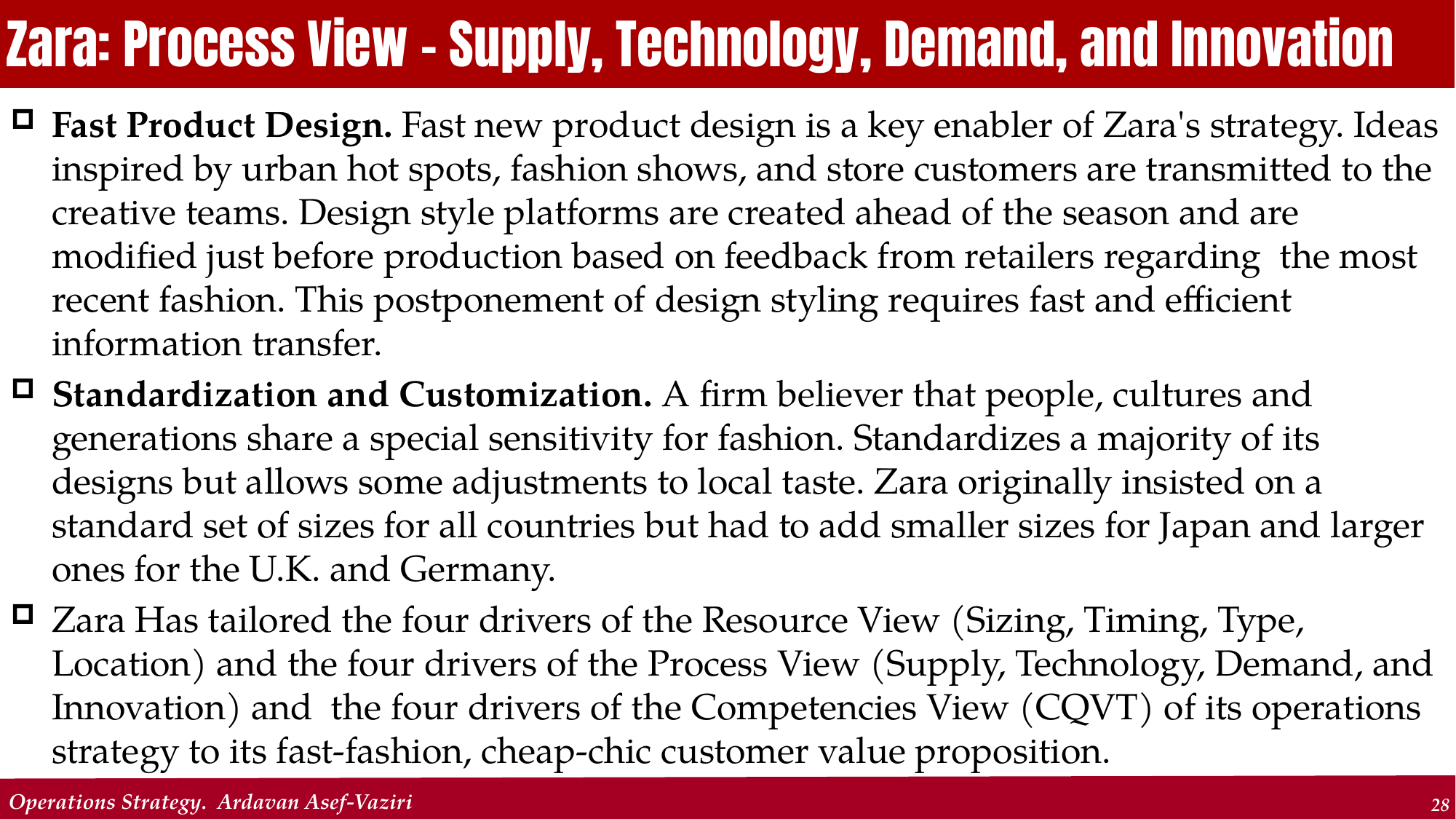

# Zara: Process View – Supply, Technology, Demand, and Innovation
Fast Product Design. Fast new product design is a key enabler of Zara's strategy. Ideas inspired by urban hot spots, fashion shows, and store customers are transmitted to the creative teams. Design style platforms are created ahead of the season and are modified just before production based on feedback from retailers regarding  the most recent fashion. This postponement of design styling requires fast and efficient information transfer.
Standardization and Customization. A firm believer that people, cultures and generations share a special sensitivity for fashion. Standardizes a majority of its designs but allows some adjustments to local taste. Zara originally insisted on a standard set of sizes for all countries but had to add smaller sizes for Japan and larger ones for the U.K. and Germany.
Zara Has tailored the four drivers of the Resource View (Sizing, Timing, Type, Location) and the four drivers of the Process View (Supply, Technology, Demand, and Innovation) and  the four drivers of the Competencies View (CQVT) of its operations strategy to its fast-fashion, cheap-chic customer value proposition.